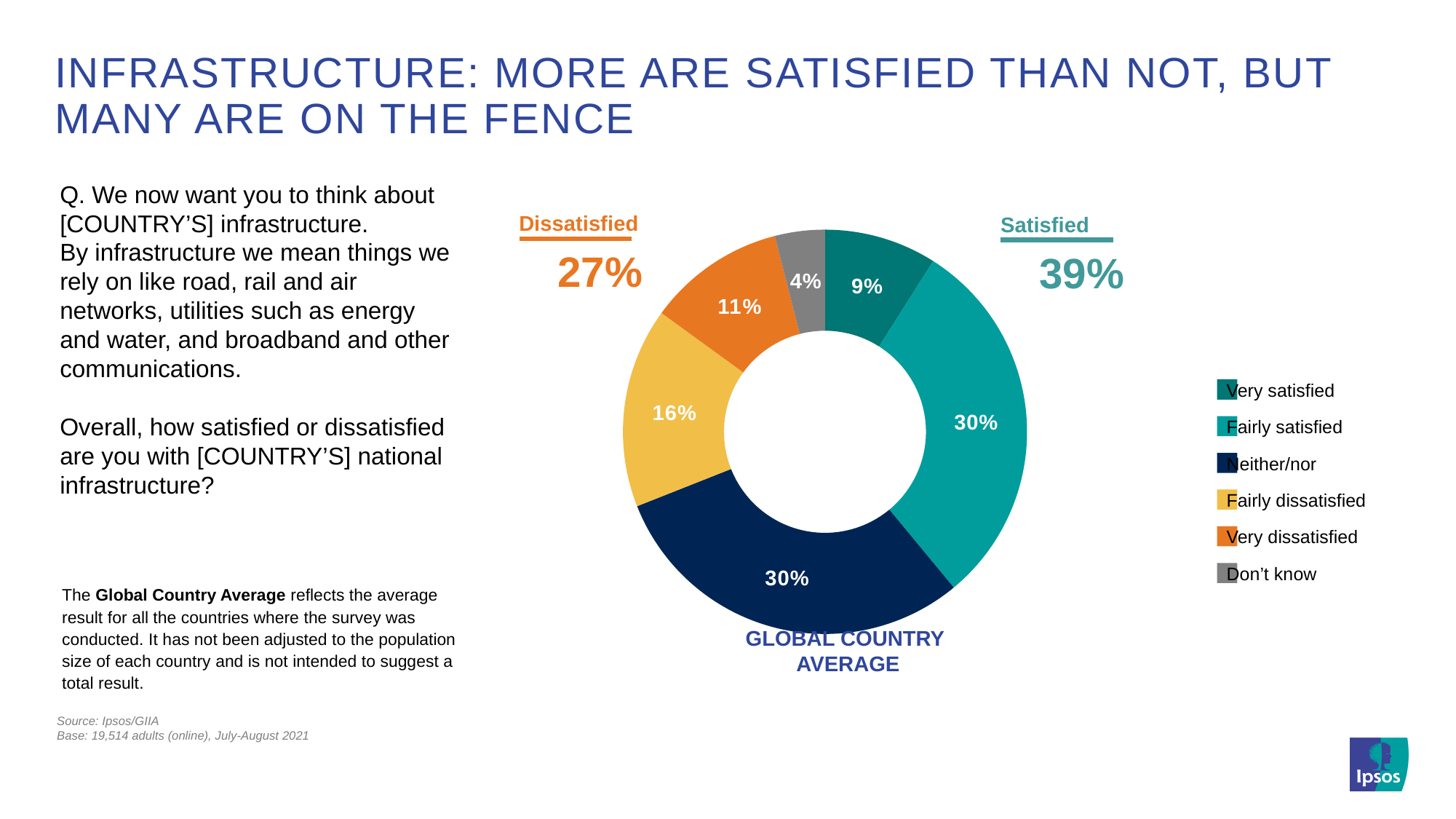

# Infrastructure: more are satisfied than not, but many are on the fence
Dissatisfied
27%
Satisfied
39%
Q. We now want you to think about [COUNTRY’S] infrastructure.
By infrastructure we mean things we rely on like road, rail and air networks, utilities such as energy and water, and broadband and other communications.

Overall, how satisfied or dissatisfied are you with [COUNTRY’S] national infrastructure?

### Chart

| Category | Ventes |
|---|---|
| % Strongly agree | 0.09 |
| % Tend to agree | 0.3 |
| % Neither agree nor disagree | 0.3 |
| % Tend to disagree | 0.16 |
| % Strongly disagree | 0.11 |
| % Don't know | 0.04 |
Very satisfied
Fairly satisfied
Neither/nor
Fairly dissatisfied
Very dissatisfied
Don’t know
The Global Country Average reflects the average result for all the countries where the survey was conducted. It has not been adjusted to the population size of each country and is not intended to suggest a total result.
GLOBAL COUNTRY
AVERAGE
Source: Ipsos/GIIA
Base: 19,514 adults (online), July-August 2021